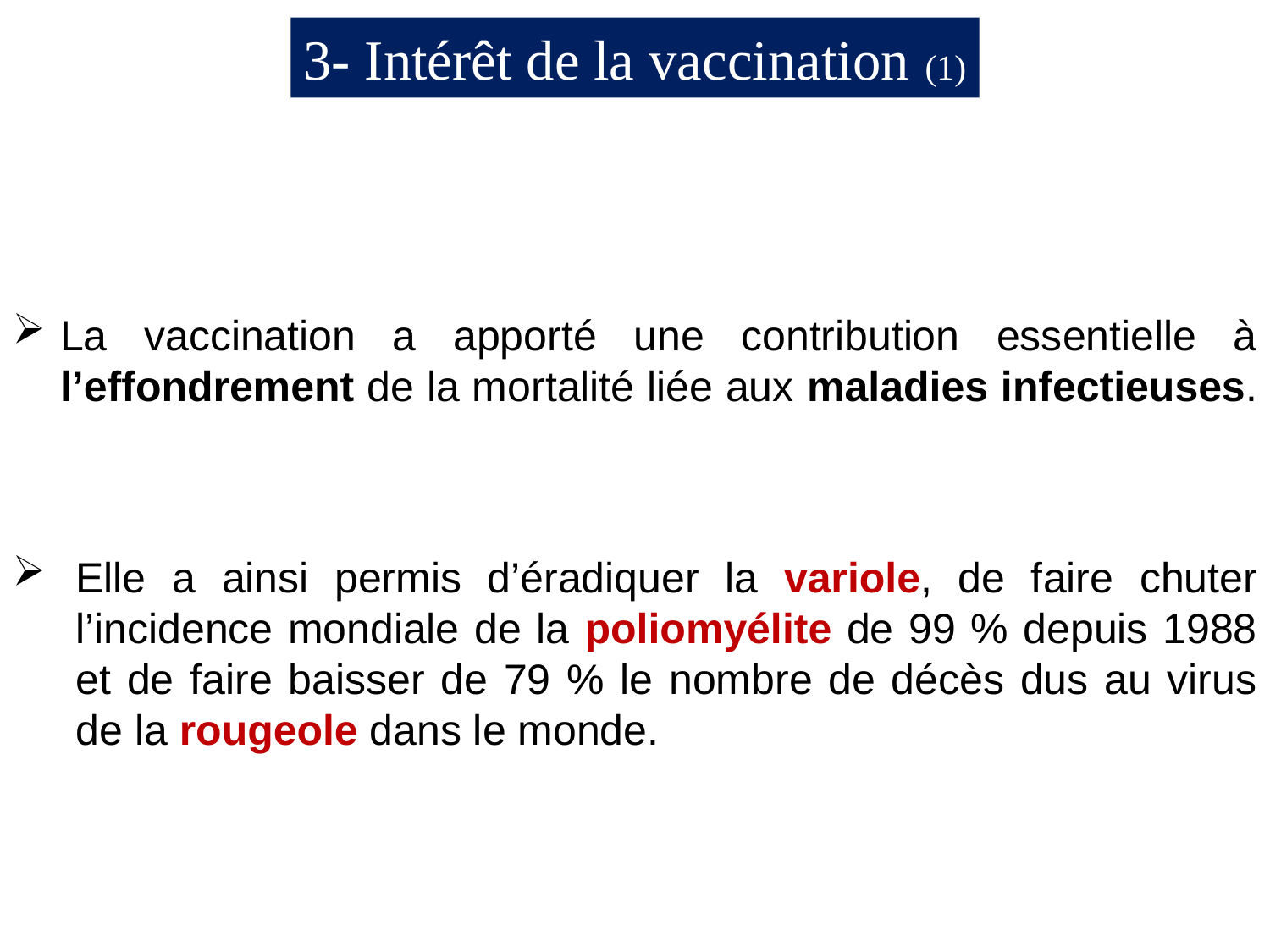

3- Intérêt de la vaccination (1)
La vaccination a apporté une contribution essentielle à l’effondrement de la mortalité liée aux maladies infectieuses.
Elle a ainsi permis d’éradiquer la variole, de faire chuter l’incidence mondiale de la poliomyélite de 99 % depuis 1988 et de faire baisser de 79 % le nombre de décès dus au virus de la rougeole dans le monde.